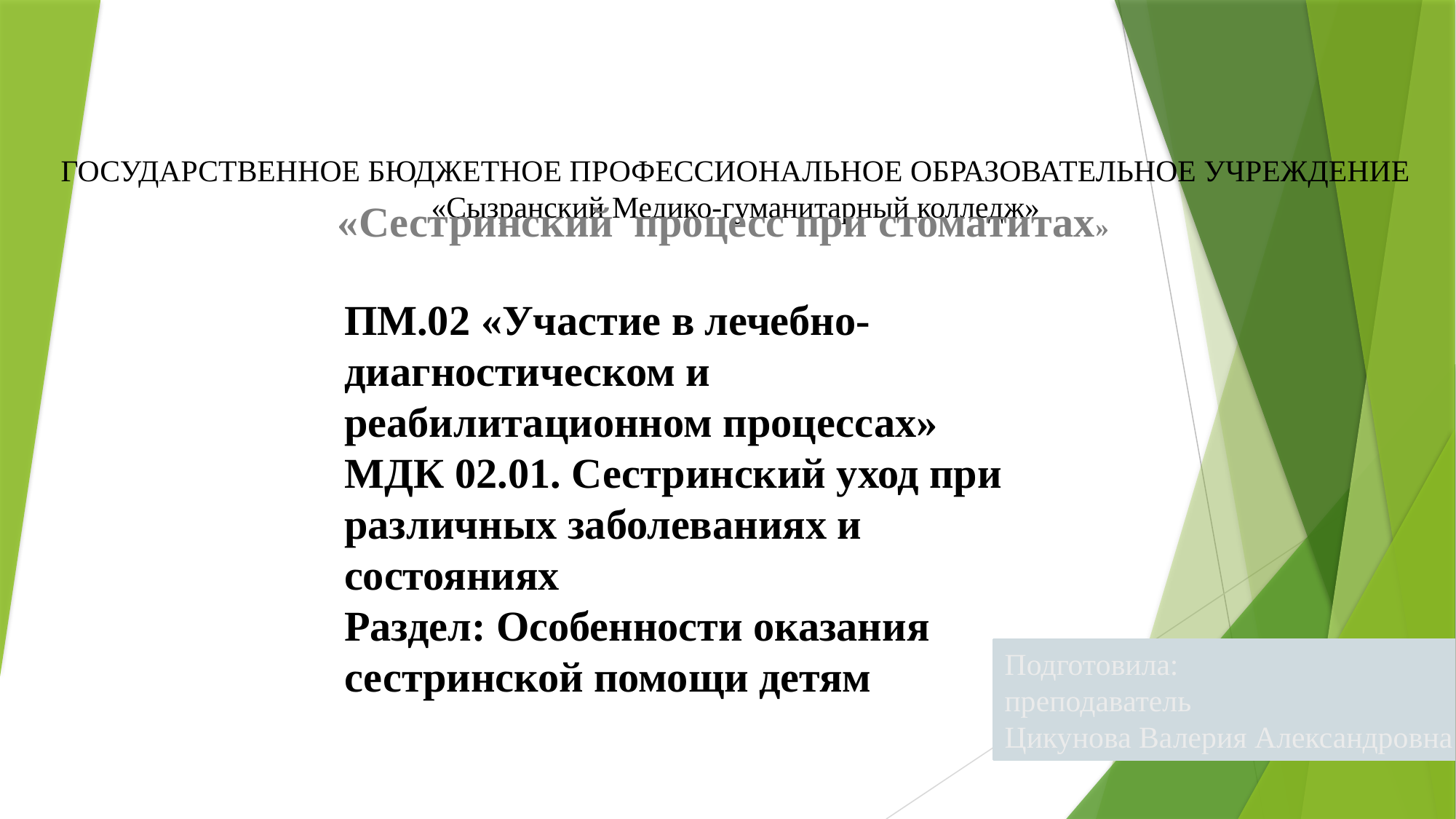

# ГОСУДАРСТВЕННОЕ БЮДЖЕТНОЕ ПРОФЕССИОНАЛЬНОЕ ОБРАЗОВАТЕЛЬНОЕ УЧРЕЖДЕНИЕ «Сызранский Медико-гуманитарный колледж»
«Сестринский  процесс при стоматитах»

ПМ.02 «Участие в лечебно-диагностическом и реабилитационном процессах»
МДК 02.01. Сестринский уход при различных заболеваниях и состояниях
Раздел: Особенности оказания сестринской помощи детям
Подготовила:
преподаватель
Цикунова Валерия Александровна